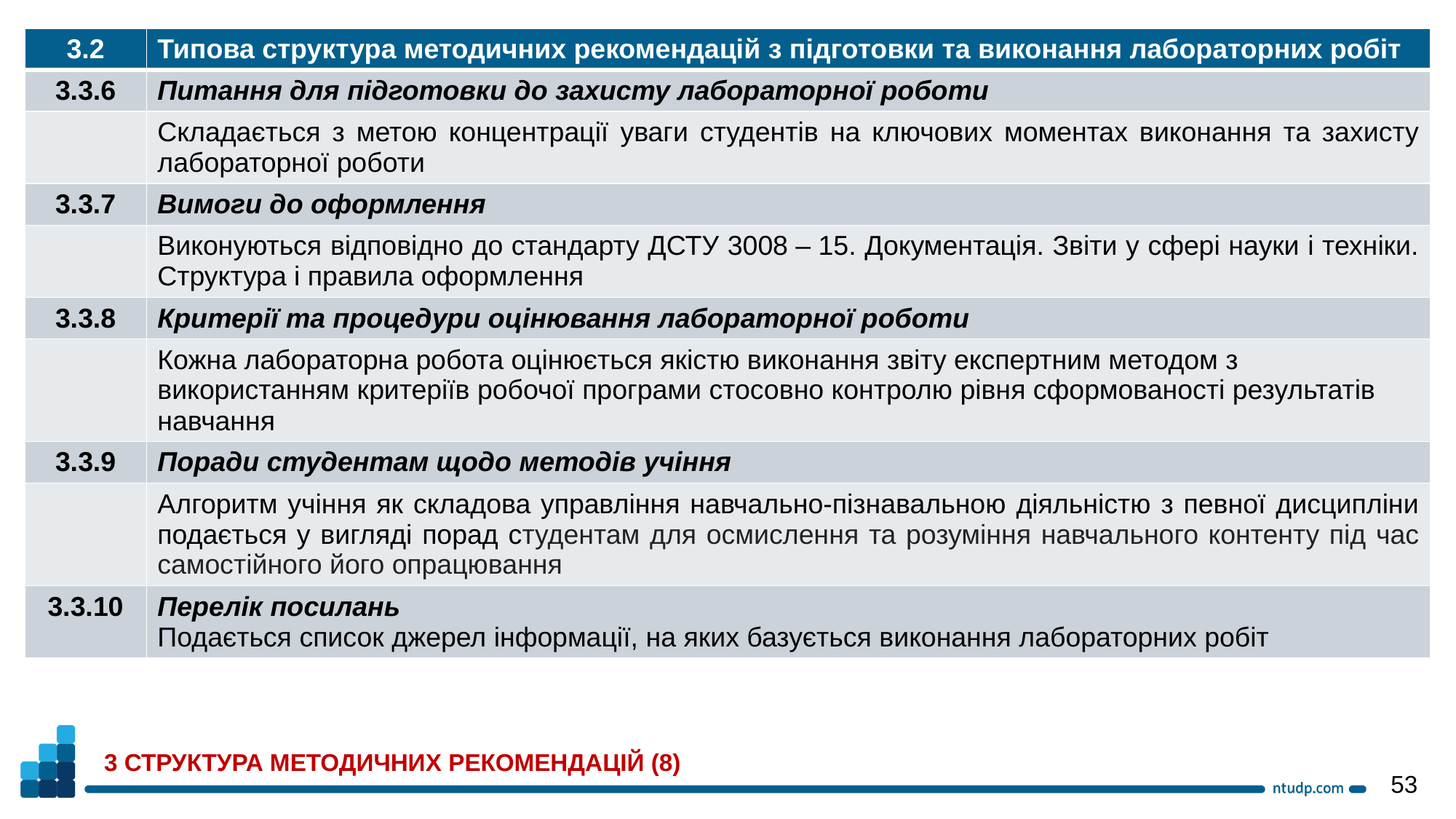

| 3.2 | Типова структура методичних рекомендацій з підготовки та виконання лабораторних робіт |
| --- | --- |
| 3.3.6 | Питання для підготовки до захисту лабораторної роботи |
|  | Складається з метою концентрації уваги студентів на ключових моментах виконання та захисту лабораторної роботи |
| 3.3.7 | Вимоги до оформлення |
|  | Виконуються відповідно до стандарту ДСТУ 3008 – 15. Документація. Звіти у сфері науки і техніки. Структура і правила оформлення |
| 3.3.8 | Критерії та процедури оцінювання лабораторної роботи |
|  | Кожна лабораторна робота оцінюється якістю виконання звіту експертним методом з використанням критеріїв робочої програми стосовно контролю рівня сформованості результатів навчання |
| 3.3.9 | Поради студентам щодо методів учіння |
|  | Алгоритм учіння як складова управління навчально-пізнавальною діяльністю з певної дисципліни подається у вигляді порад студентам для осмислення та розуміння навчального контенту під час самостійного його опрацювання |
| 3.3.10 | Перелік посилань Подається список джерел інформації, на яких базується виконання лабораторних робіт |
3 СТРУКТУРА МЕТОДИЧНИХ РЕКОМЕНДАЦІЙ (8)